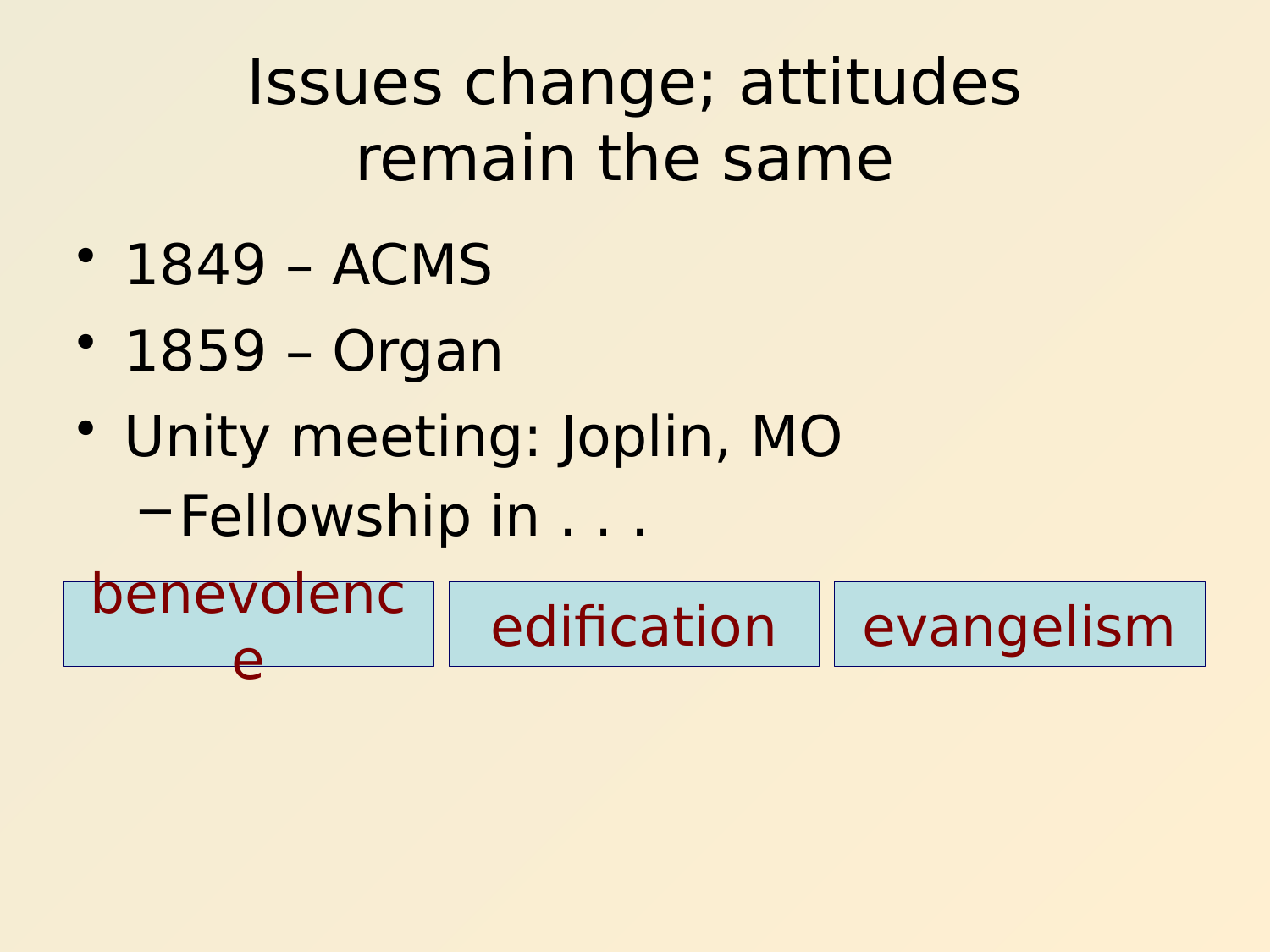

# Issues change; attitudes remain the same
1849 – ACMS
1859 – Organ
Unity meeting: Joplin, MO
Fellowship in . . .
benevolence
edification
evangelism